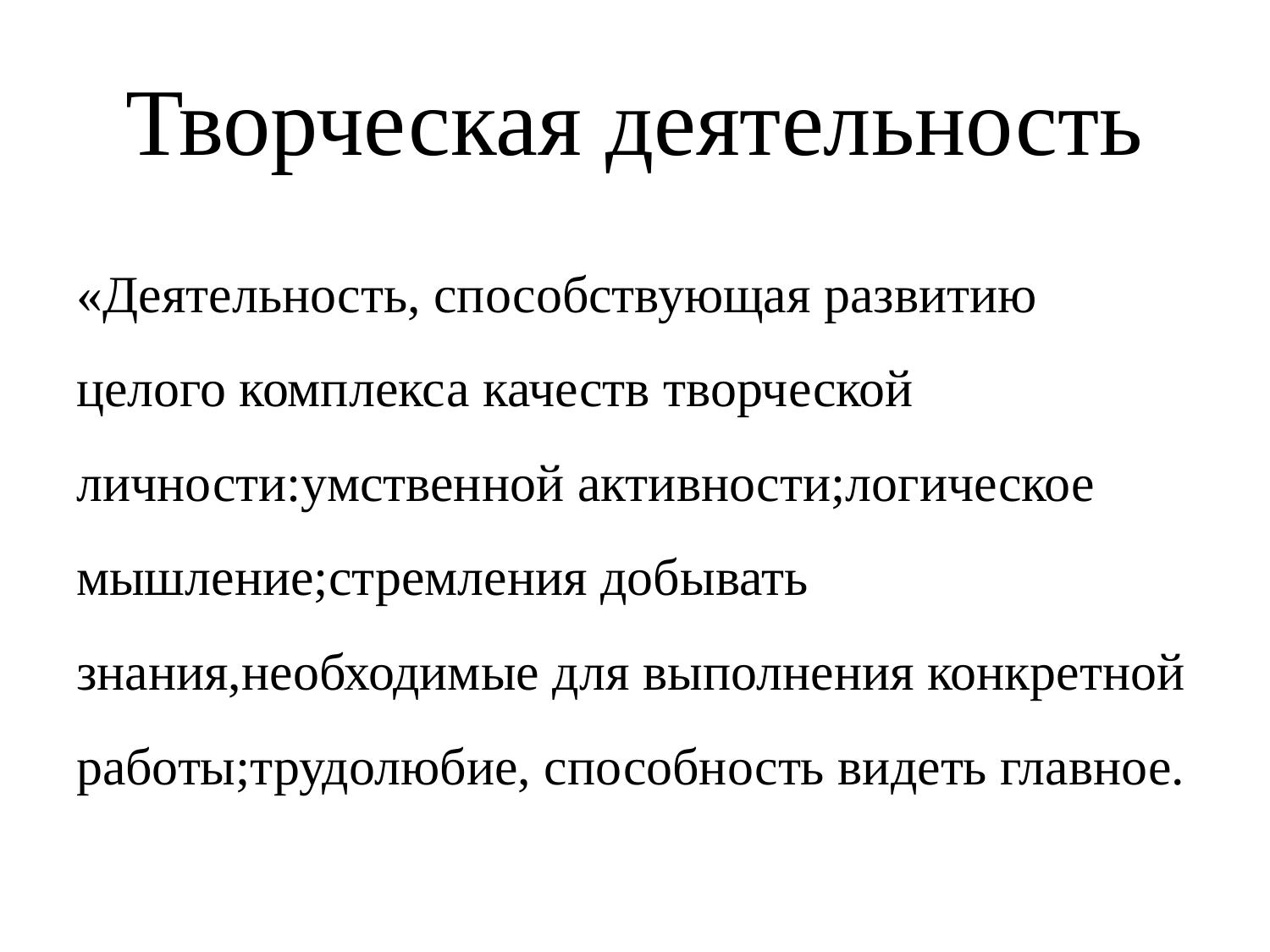

# Творческая деятельность
«Деятельность, способствующая развитию целого комплекса качеств творческой личности:умственной активности;логическое мышление;стремления добывать знания,необходимые для выполнения конкретной работы;трудолюбие, способность видеть главное.